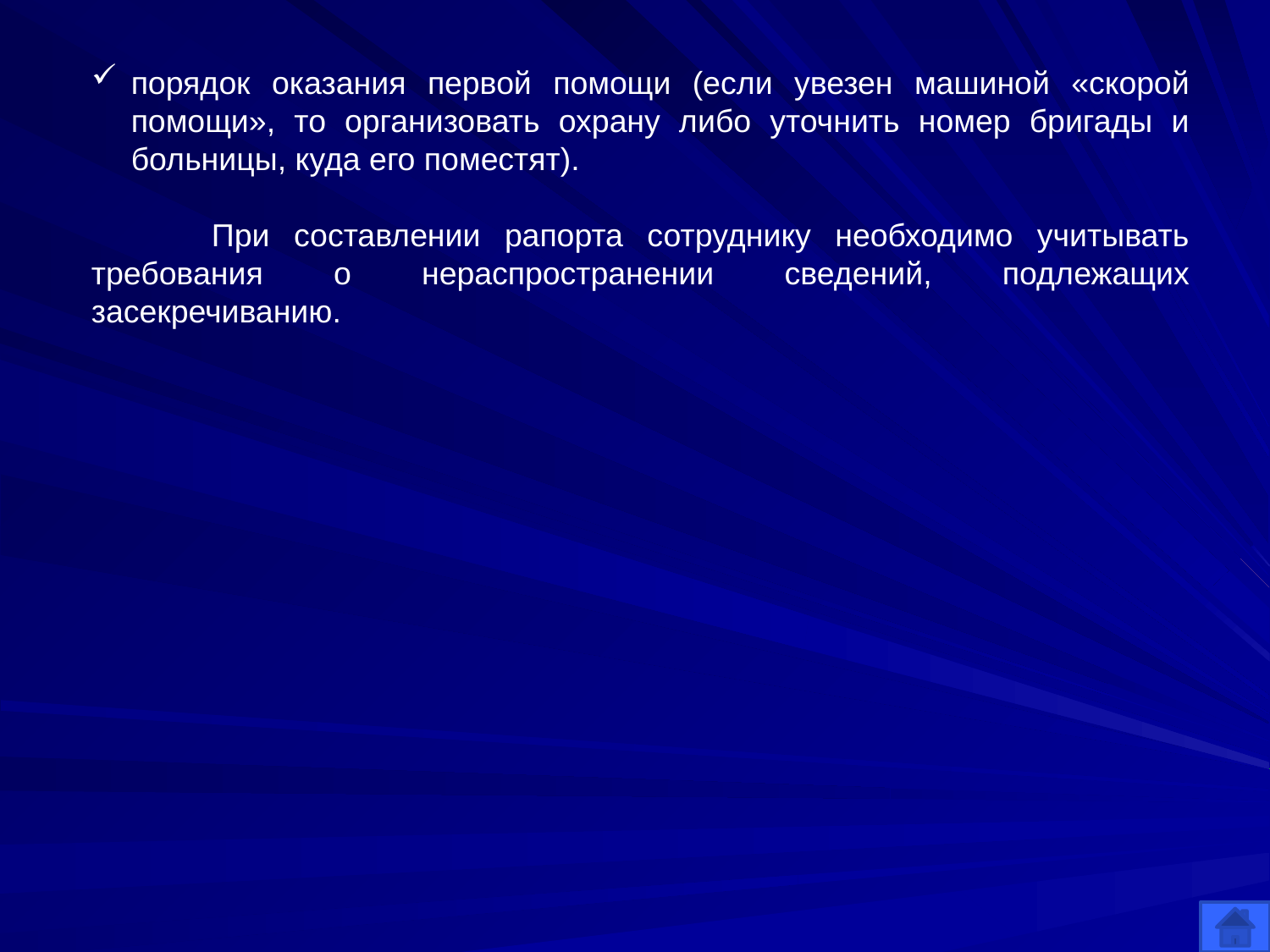

порядок оказания первой помощи (если увезен машиной «скорой помощи», то организовать охрану либо уточнить номер бригады и больницы, куда его поместят).

     При составлении рапорта сотруднику необходимо учитывать требования о нераспространении сведений, подлежащих засекречиванию.